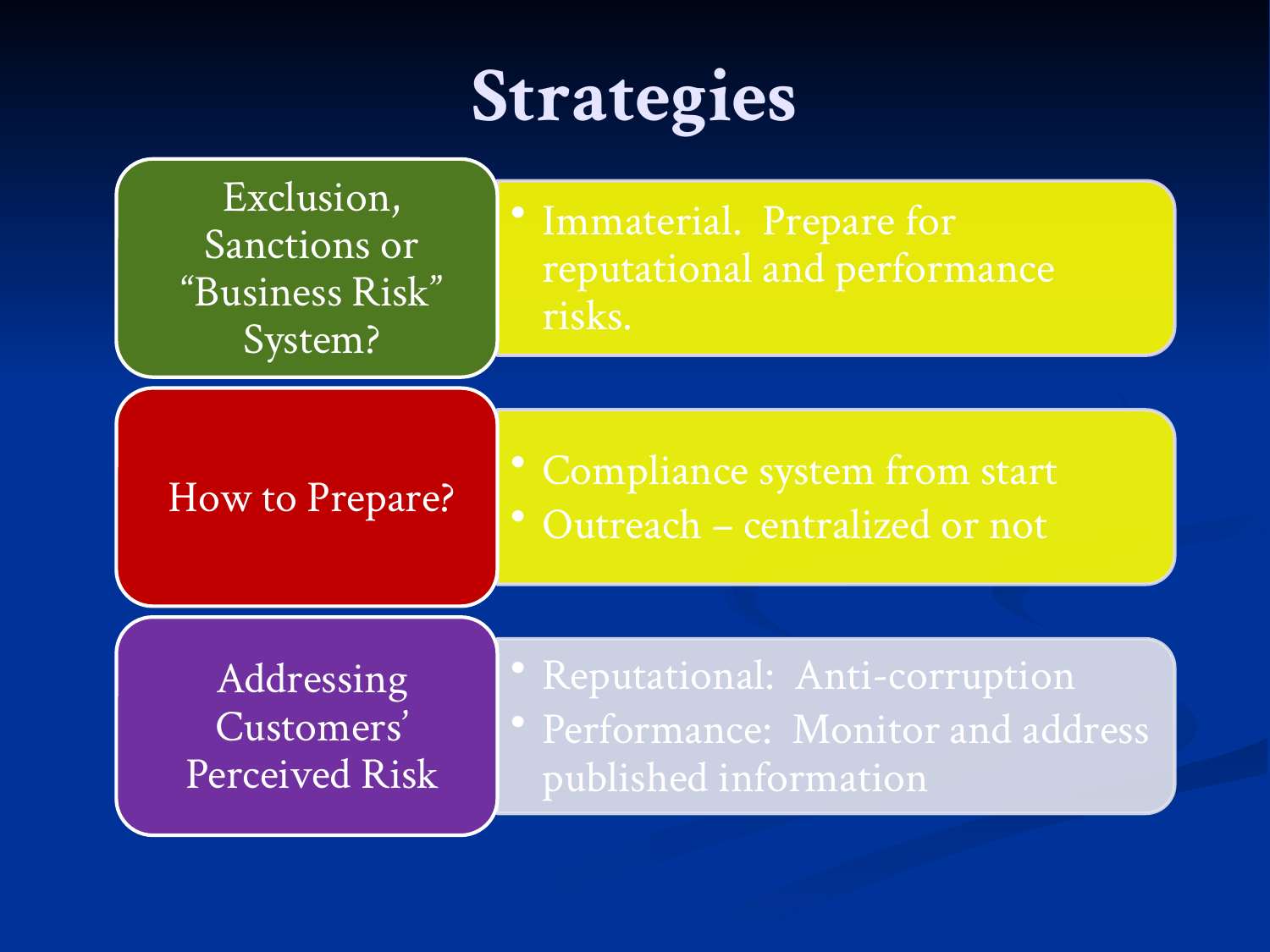

# Strategies
Immaterial.  Prepare for reputational and performance risks.
Exclusion, Sanctions or “Business Risk” System?
Compliance system from start
Outreach – centralized or not
How to Prepare?
Reputational:  Anti-corruption
Performance:  Monitor and address published information
Addressing Customers’ Perceived Risk